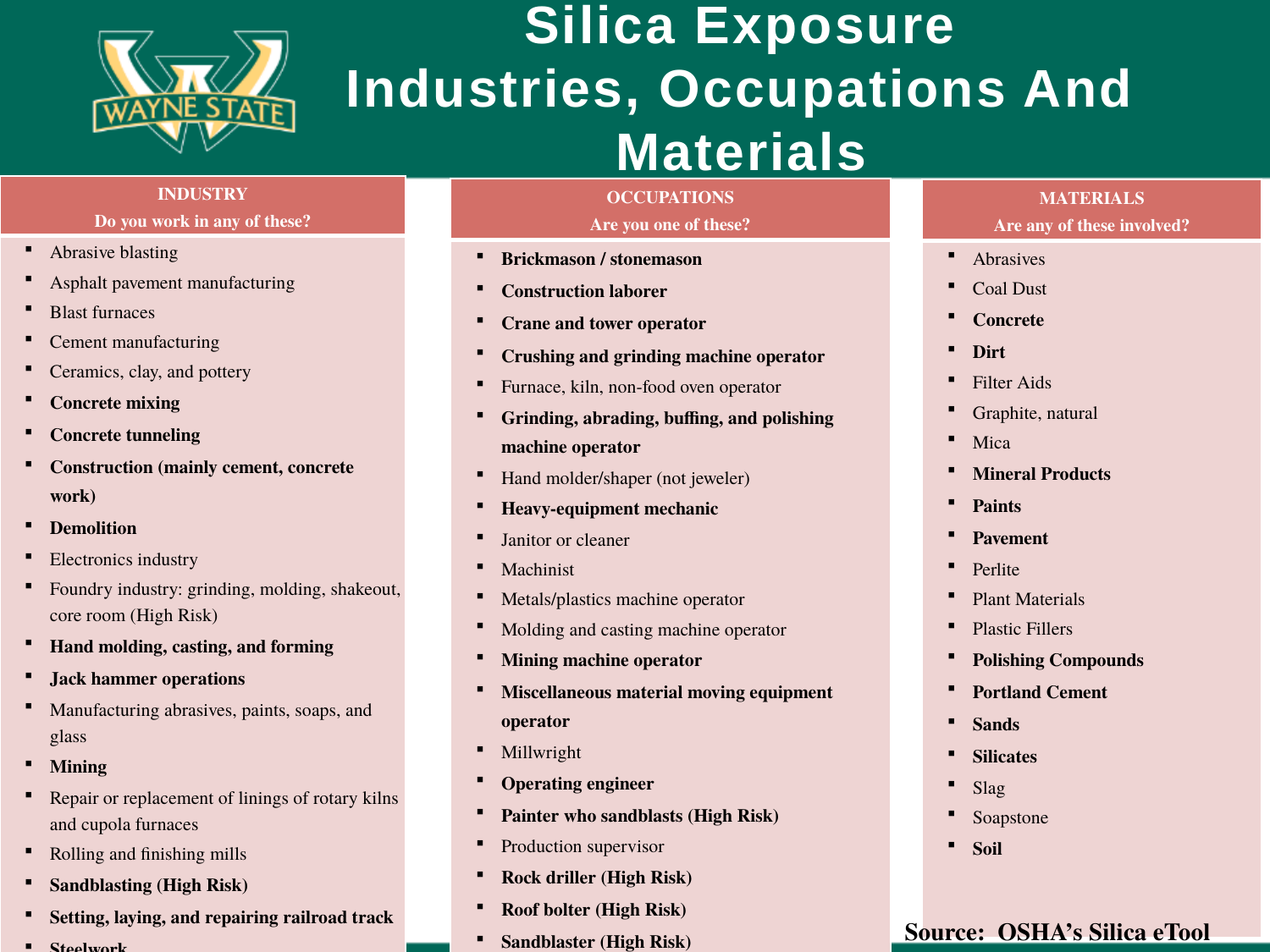

# Silica Exposure Industries, Occupations And Materials
| INDUSTRY Do you work in any of these? |
| --- |
| Abrasive blasting Asphalt pavement manufacturing Blast furnaces Cement manufacturing Ceramics, clay, and pottery Concrete mixing Concrete tunneling Construction (mainly cement, concrete work) Demolition Electronics industry Foundry industry: grinding, molding, shakeout, core room (High Risk) Hand molding, casting, and forming Jack hammer operations Manufacturing abrasives, paints, soaps, and glass Mining Repair or replacement of linings of rotary kilns and cupola furnaces Rolling and finishing mills Sandblasting (High Risk) Setting, laying, and repairing railroad track Steelwork Stone, brick, and concrete block cutting, blasting, chipping, grinding, and sawing Tunneling operations |
| OCCUPATIONS Are you one of these? |
| --- |
| Brickmason / stonemason Construction laborer Crane and tower operator Crushing and grinding machine operator Furnace, kiln, non-food oven operator Grinding, abrading, buffing, and polishing machine operator Hand molder/shaper (not jeweler) Heavy-equipment mechanic Janitor or cleaner Machinist Metals/plastics machine operator Molding and casting machine operator Mining machine operator Miscellaneous material moving equipment operator Millwright Operating engineer Painter who sandblasts (High Risk) Production supervisor Rock driller (High Risk) Roof bolter (High Risk) Sandblaster (High Risk) Steelworker Welder/cutter |
| MATERIALS Are any of these involved? |
| --- |
| Abrasives Coal Dust Concrete Dirt Filter Aids Graphite, natural Mica Mineral Products Paints Pavement Perlite Plant Materials Plastic Fillers Polishing Compounds Portland Cement Sands Silicates Slag Soapstone Soil |
Source:  OSHA’s Silica eTool